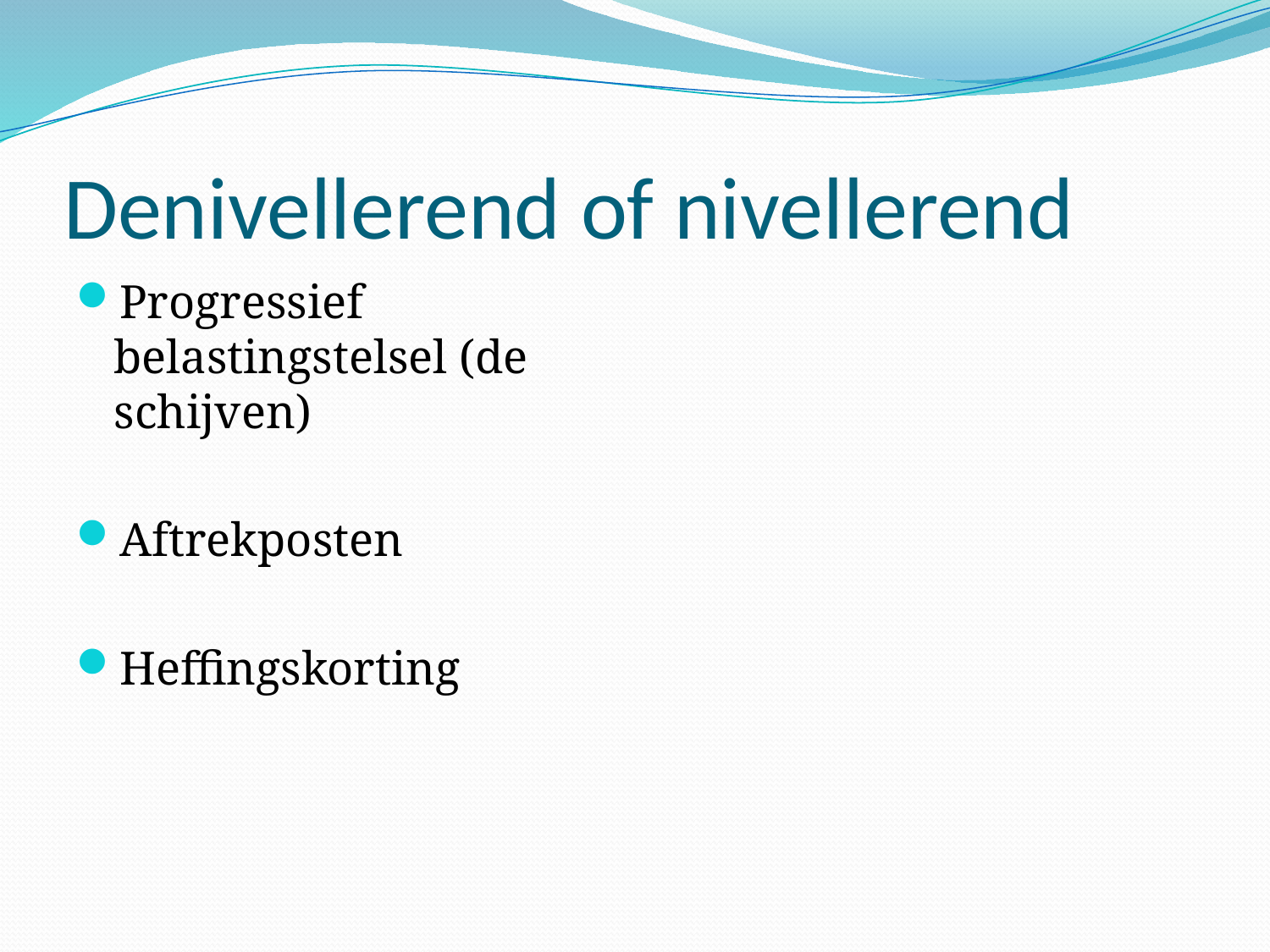

# Denivellerend of nivellerend
Progressief belastingstelsel (de schijven)

Aftrekposten

Heffingskorting